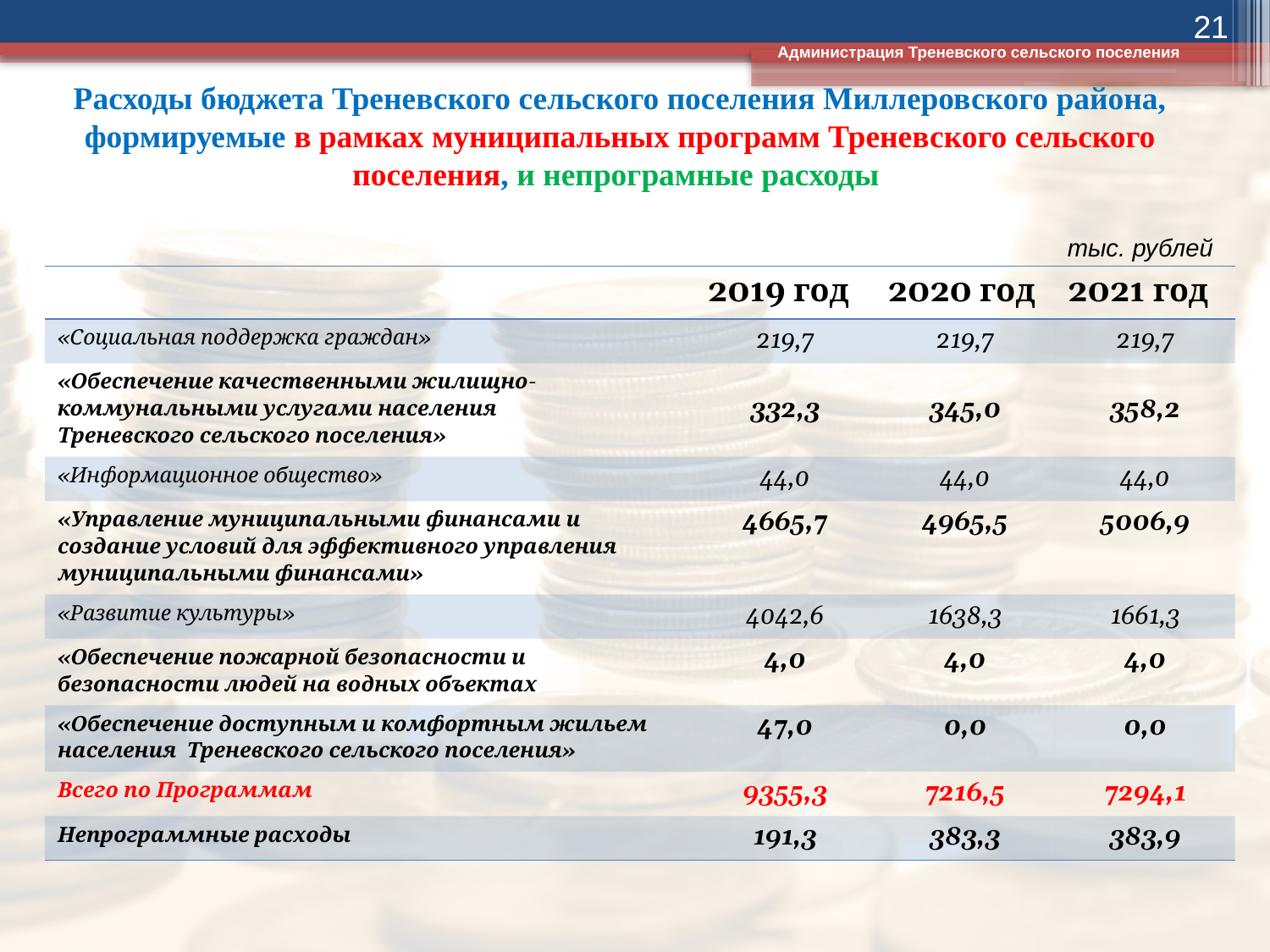

21
Администрация Треневского сельского поселения
# Расходы бюджета Треневского сельского поселения Миллеровского района, формируемые в рамках муниципальных программ Треневского сельского поселения, и непрограмные расходы
тыс. рублей
|  | 2019 год | 2020 год | 2021 год |
| --- | --- | --- | --- |
| «Социальная поддержка граждан» | 219,7 | 219,7 | 219,7 |
| «Обеспечение качественными жилищно-коммунальными услугами населения Треневского сельского поселения» | 332,3 | 345,0 | 358,2 |
| «Информационное общество» | 44,0 | 44,0 | 44,0 |
| «Управление муниципальными финансами и создание условий для эффективного управления муниципальными финансами» | 4665,7 | 4965,5 | 5006,9 |
| «Развитие культуры» | 4042,6 | 1638,3 | 1661,3 |
| «Обеспечение пожарной безопасности и безопасности людей на водных объектах | 4,0 | 4,0 | 4,0 |
| «Обеспечение доступным и комфортным жильем населения Треневского сельского поселения» | 47,0 | 0,0 | 0,0 |
| Всего по Программам | 9355,3 | 7216,5 | 7294,1 |
| Непрограммные расходы | 191,3 | 383,3 | 383,9 |